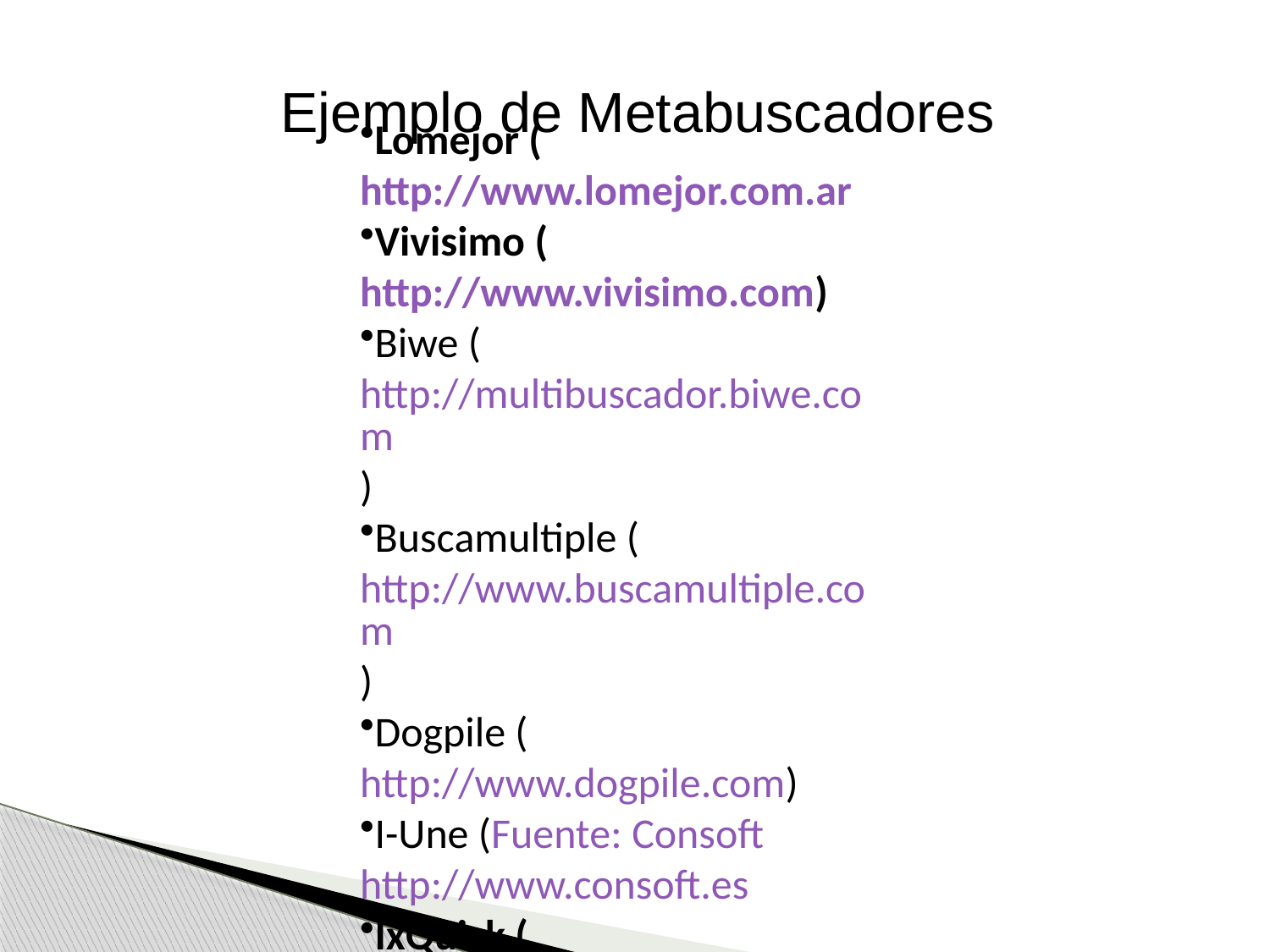

Ejemplo de Metabuscadores
Lomejor (http://www.lomejor.com.ar
Vivisimo (http://www.vivisimo.com)
Biwe (http://multibuscador.biwe.com)
Buscamultiple (http://www.buscamultiple.com)
Dogpile (http://www.dogpile.com)
I-Une (Fuente: Consoft http://www.consoft.es
IxQuick (http://www.ixquick.com)